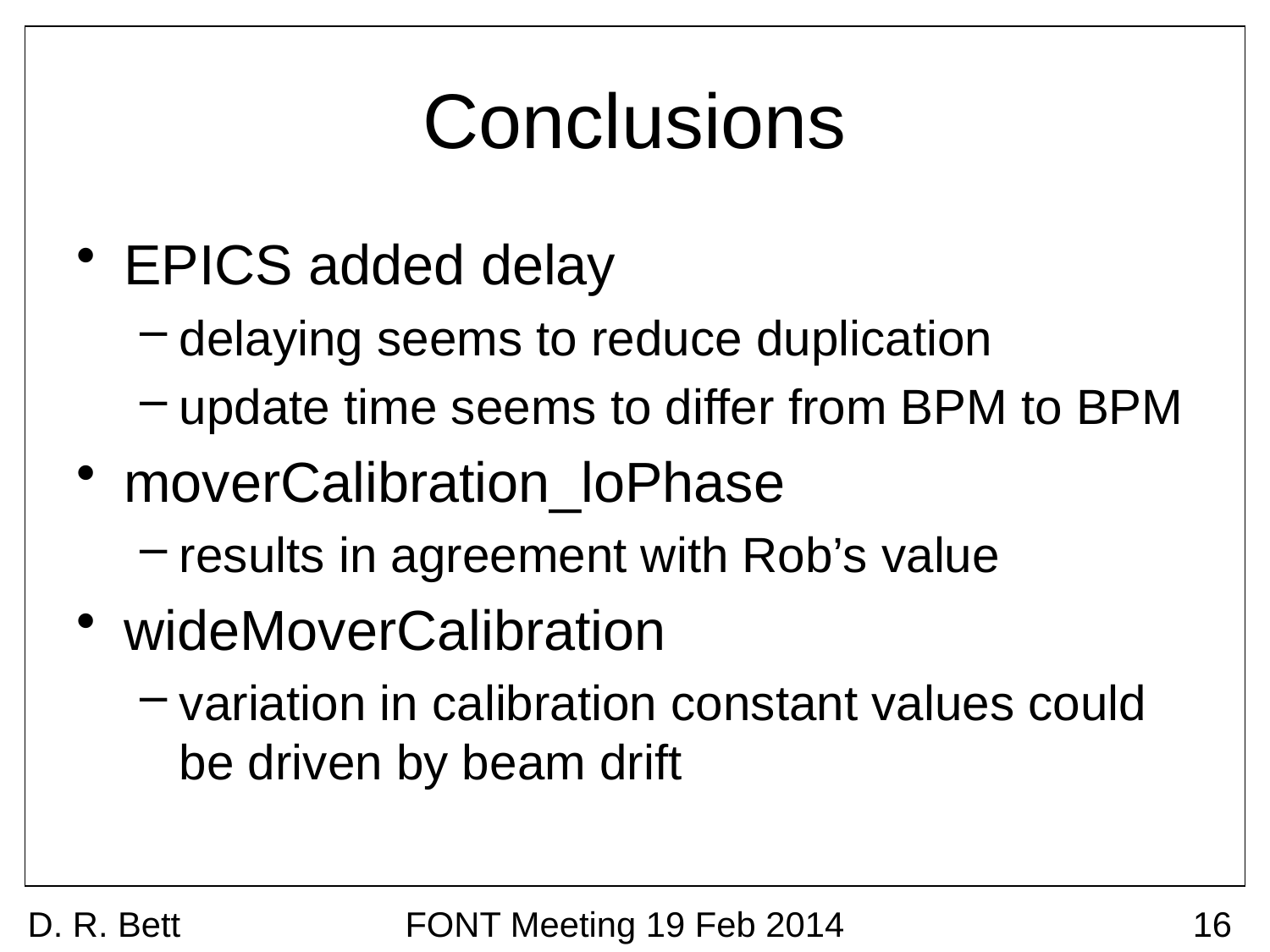

# Conclusions
EPICS added delay
delaying seems to reduce duplication
update time seems to differ from BPM to BPM
moverCalibration_loPhase
results in agreement with Rob’s value
wideMoverCalibration
variation in calibration constant values could be driven by beam drift

D. R. Bett
FONT Meeting 19 Feb 2014
16